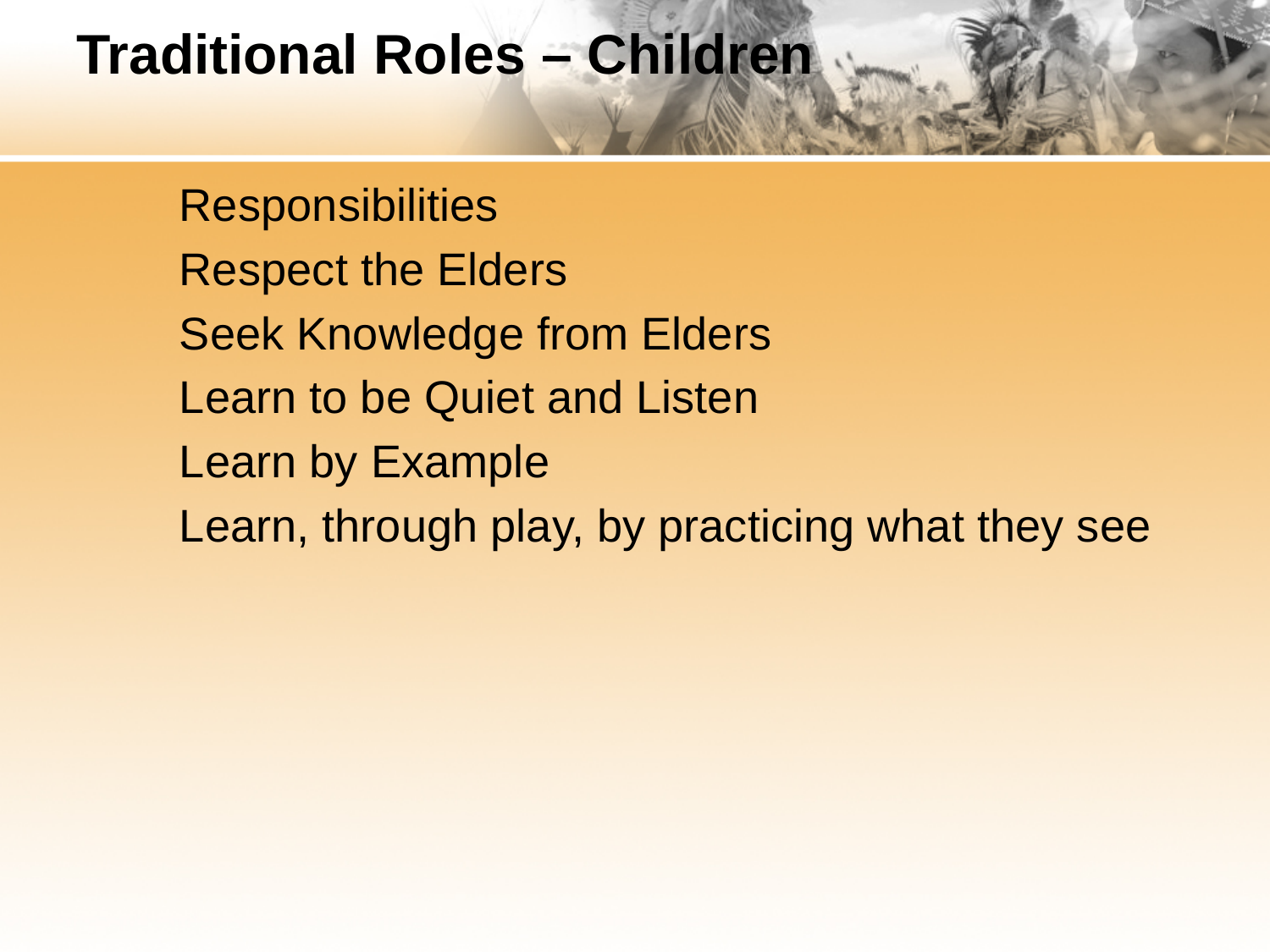

# Traditional Roles – Children
	Responsibilities
	Respect the Elders
	Seek Knowledge from Elders
	Learn to be Quiet and Listen
	Learn by Example
	Learn, through play, by practicing what they see